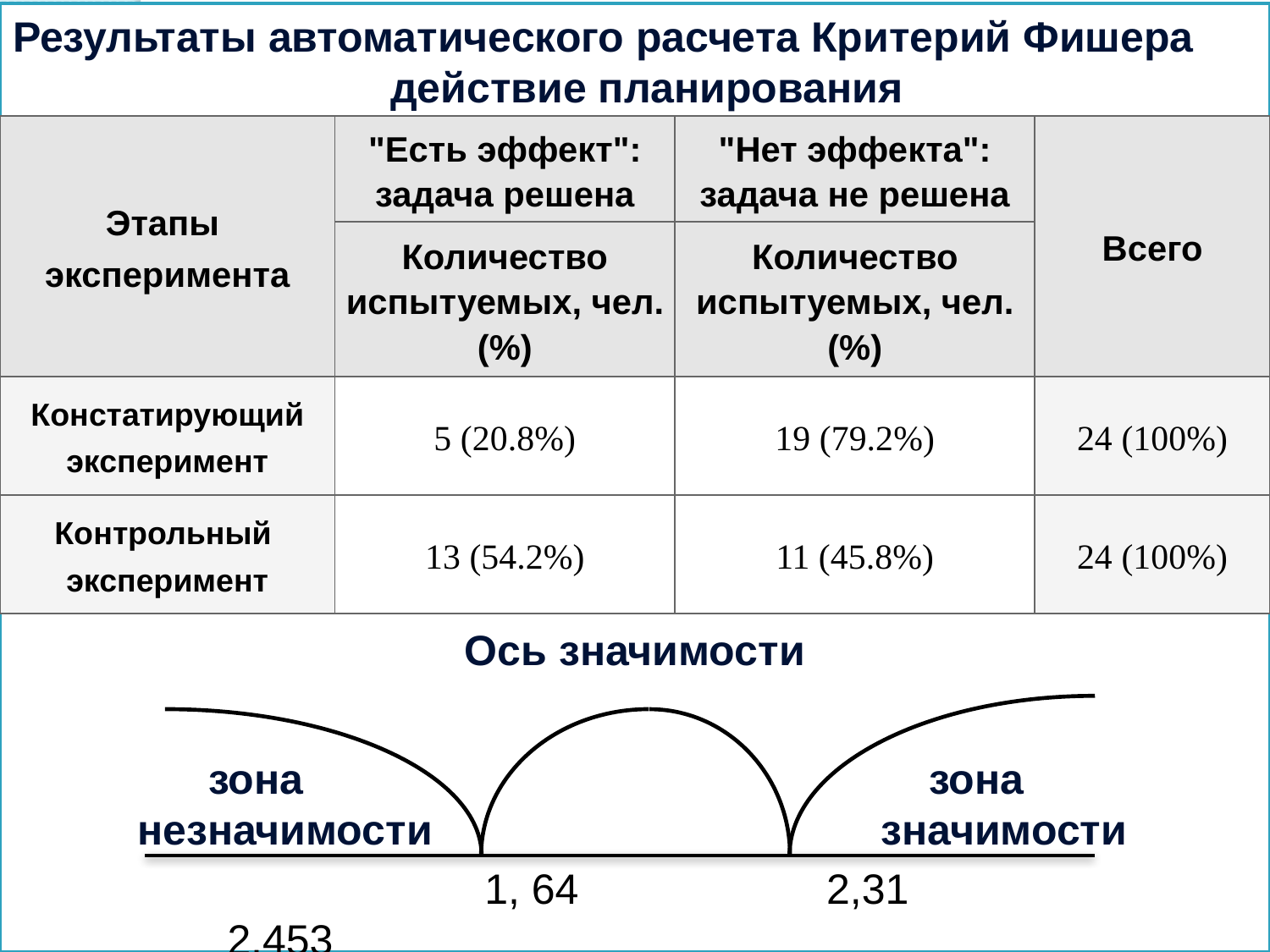

Результаты автоматического расчета Критерий Фишера
  действие планирования

| Этапы эксперимента | "Есть эффект": задача решена | "Нет эффекта": задача не решена | Всего |
| --- | --- | --- | --- |
|  | Количество испытуемых, чел.(%) | Количество испытуемых, чел.(%) |  |
| Констатирующий эксперимент | 5 (20.8%) | 19 (79.2%) | 24 (100%) |
| Контрольный эксперимент | 13 (54.2%) | 11 (45.8%) | 24 (100%) |

Ось значимости

      зона                                                     зона
незначимости                                      значимости
                           1, 64                     2,31    2,453